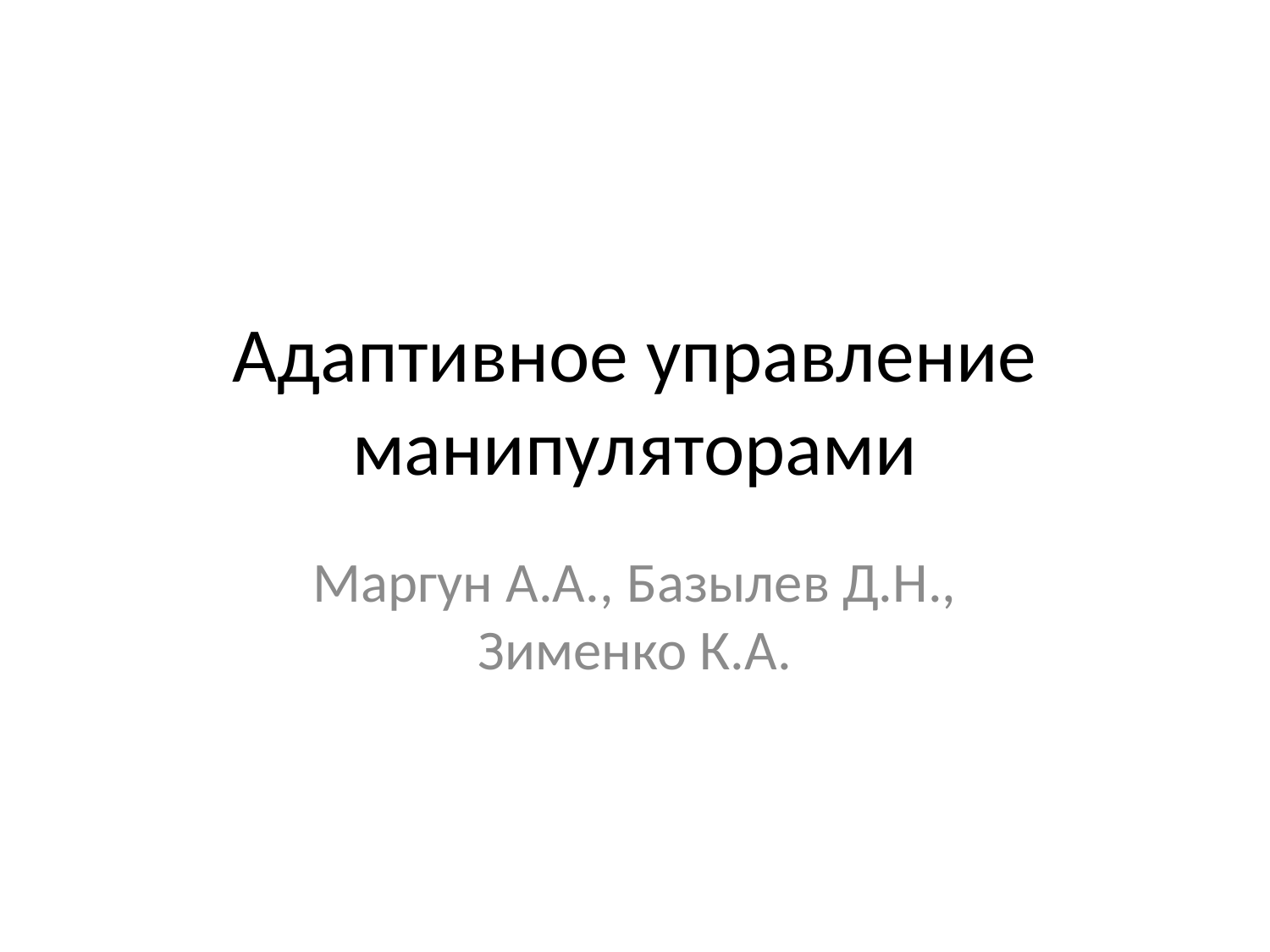

# Адаптивное управление манипуляторами
Маргун А.А., Базылев Д.Н., Зименко К.А.